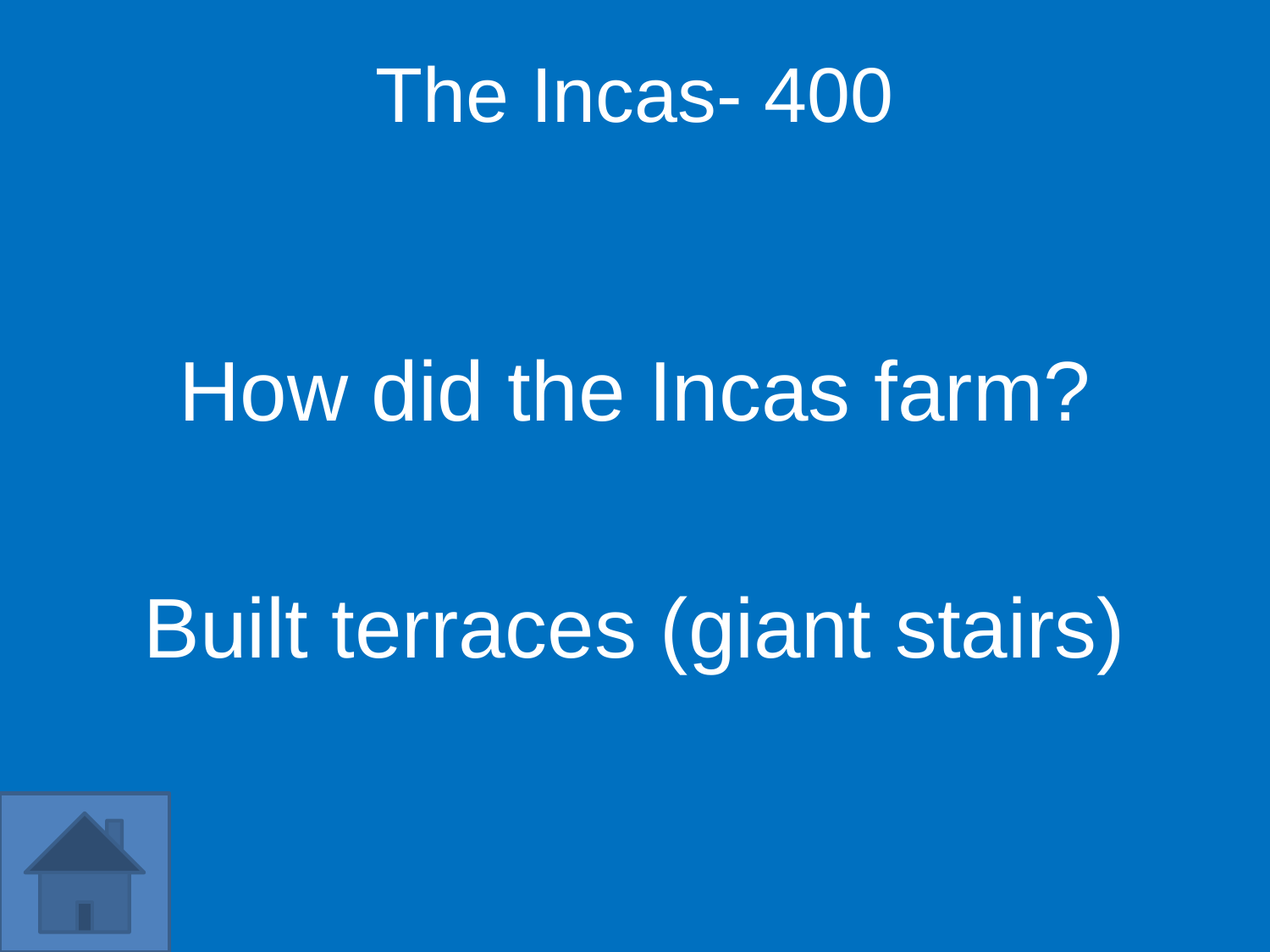

The Incas- 400

How did the Incas farm?

Built terraces (giant stairs)